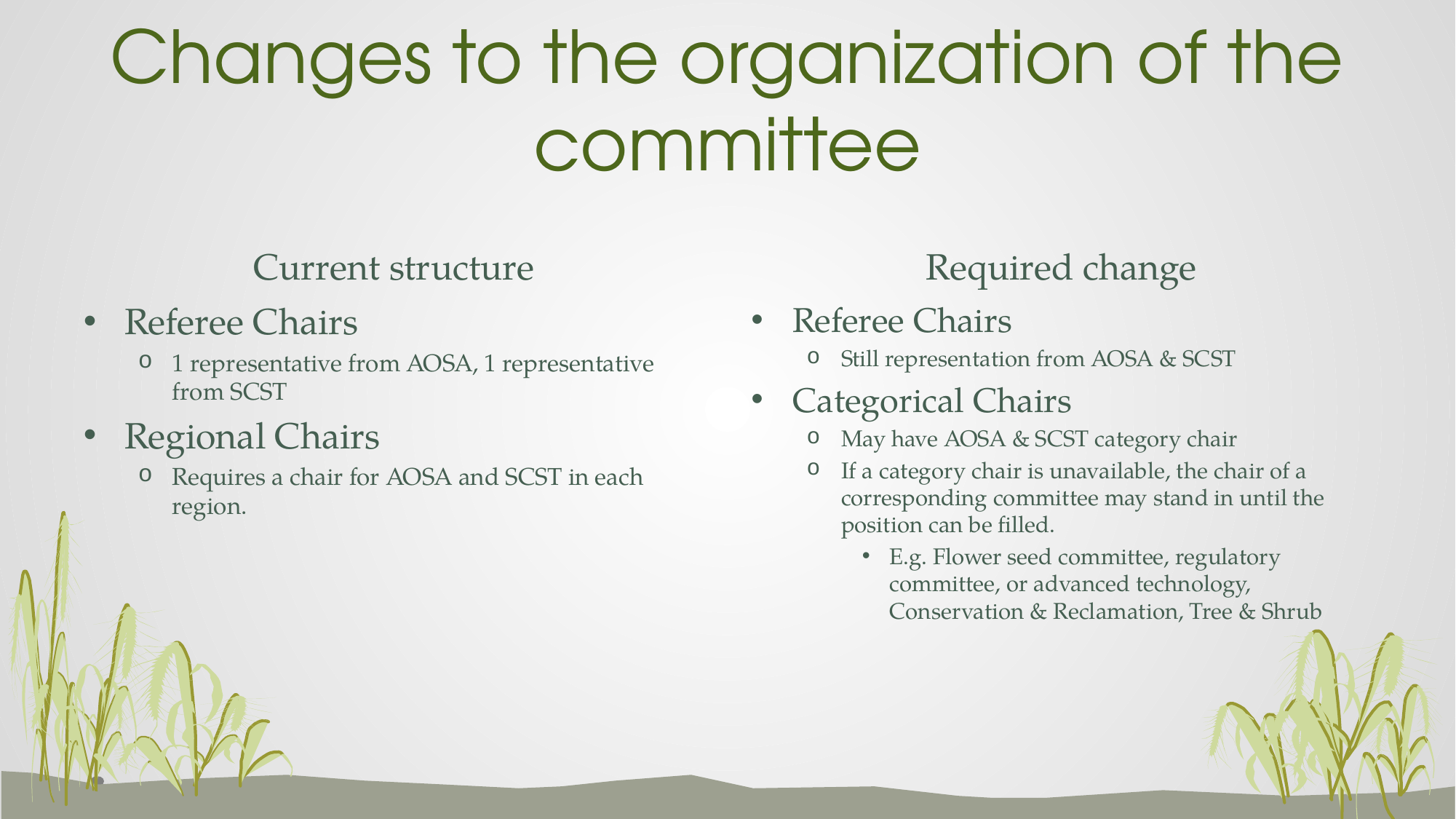

# Changes to the organization of the committee
Current structure
Required change
Referee Chairs
1 representative from AOSA, 1 representative from SCST
Regional Chairs
Requires a chair for AOSA and SCST in each region.
Referee Chairs
Still representation from AOSA & SCST
Categorical Chairs
May have AOSA & SCST category chair
If a category chair is unavailable, the chair of a corresponding committee may stand in until the position can be filled.
E.g. Flower seed committee, regulatory committee, or advanced technology, Conservation & Reclamation, Tree & Shrub